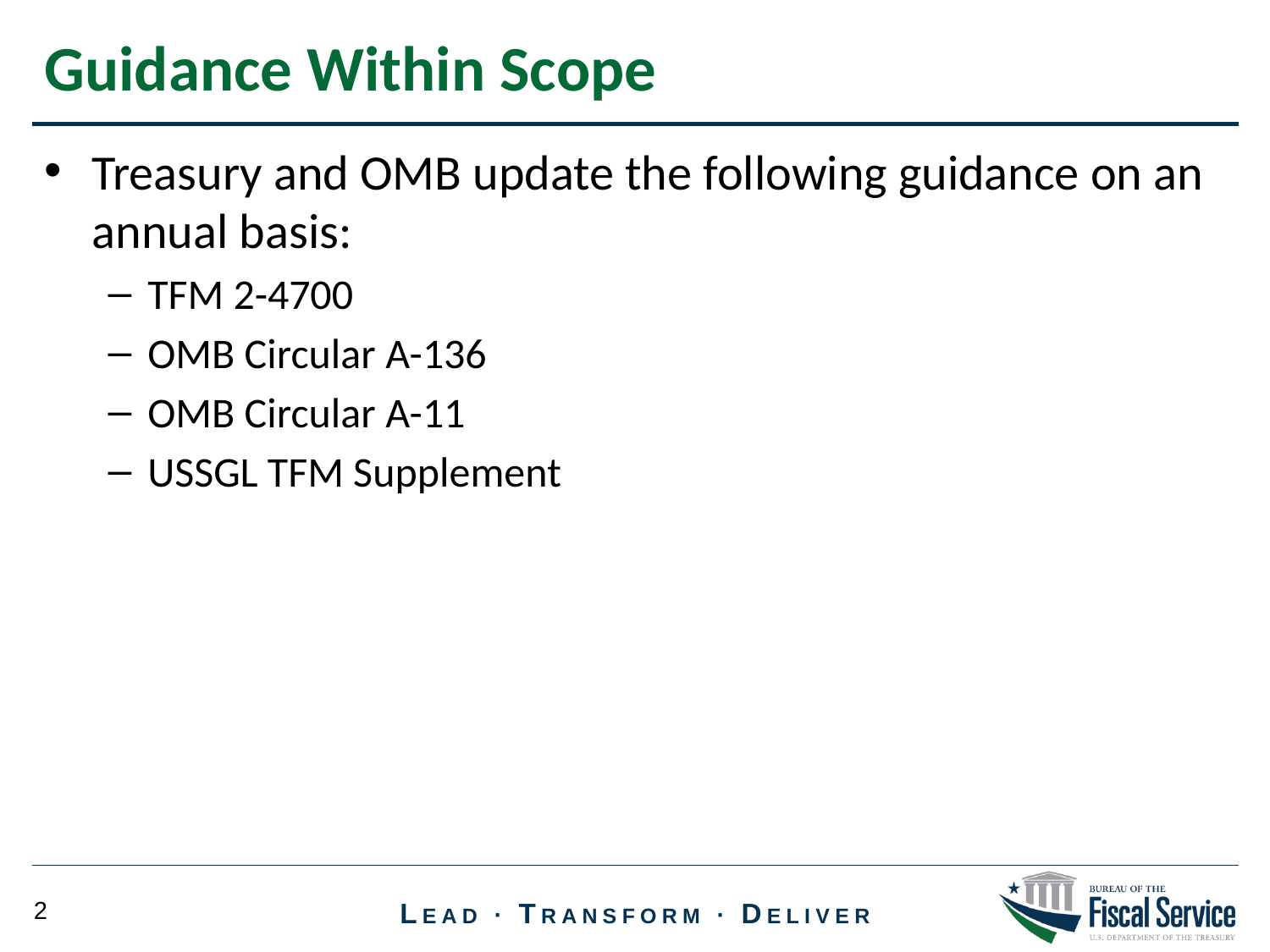

Guidance Within Scope
Treasury and OMB update the following guidance on an annual basis:
TFM 2-4700
OMB Circular A-136
OMB Circular A-11
USSGL TFM Supplement